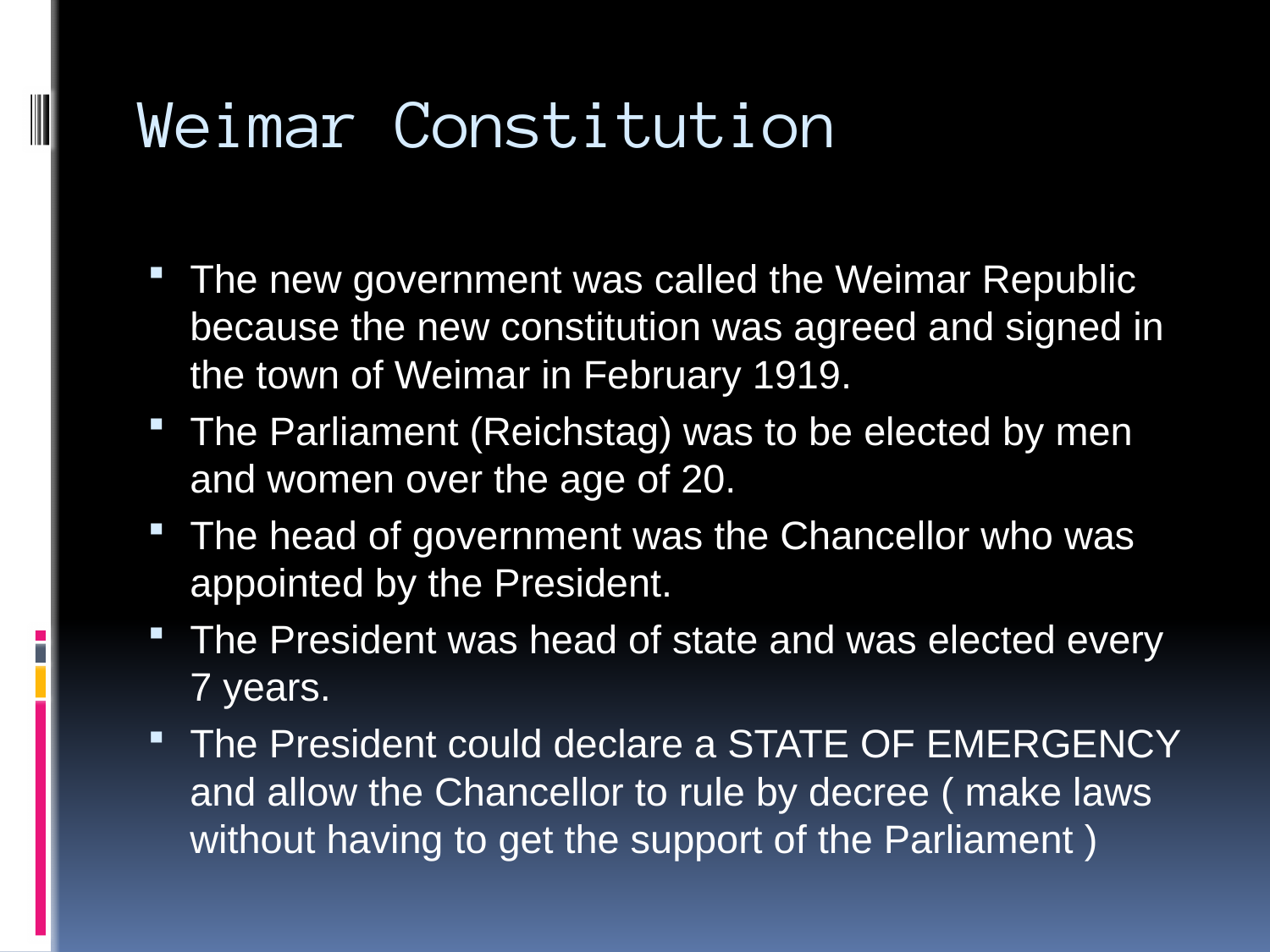

# Weimar Constitution
The new government was called the Weimar Republic because the new constitution was agreed and signed in the town of Weimar in February 1919.
The Parliament (Reichstag) was to be elected by men and women over the age of 20.
The head of government was the Chancellor who was appointed by the President.
The President was head of state and was elected every 7 years.
The President could declare a STATE OF EMERGENCY and allow the Chancellor to rule by decree ( make laws without having to get the support of the Parliament )